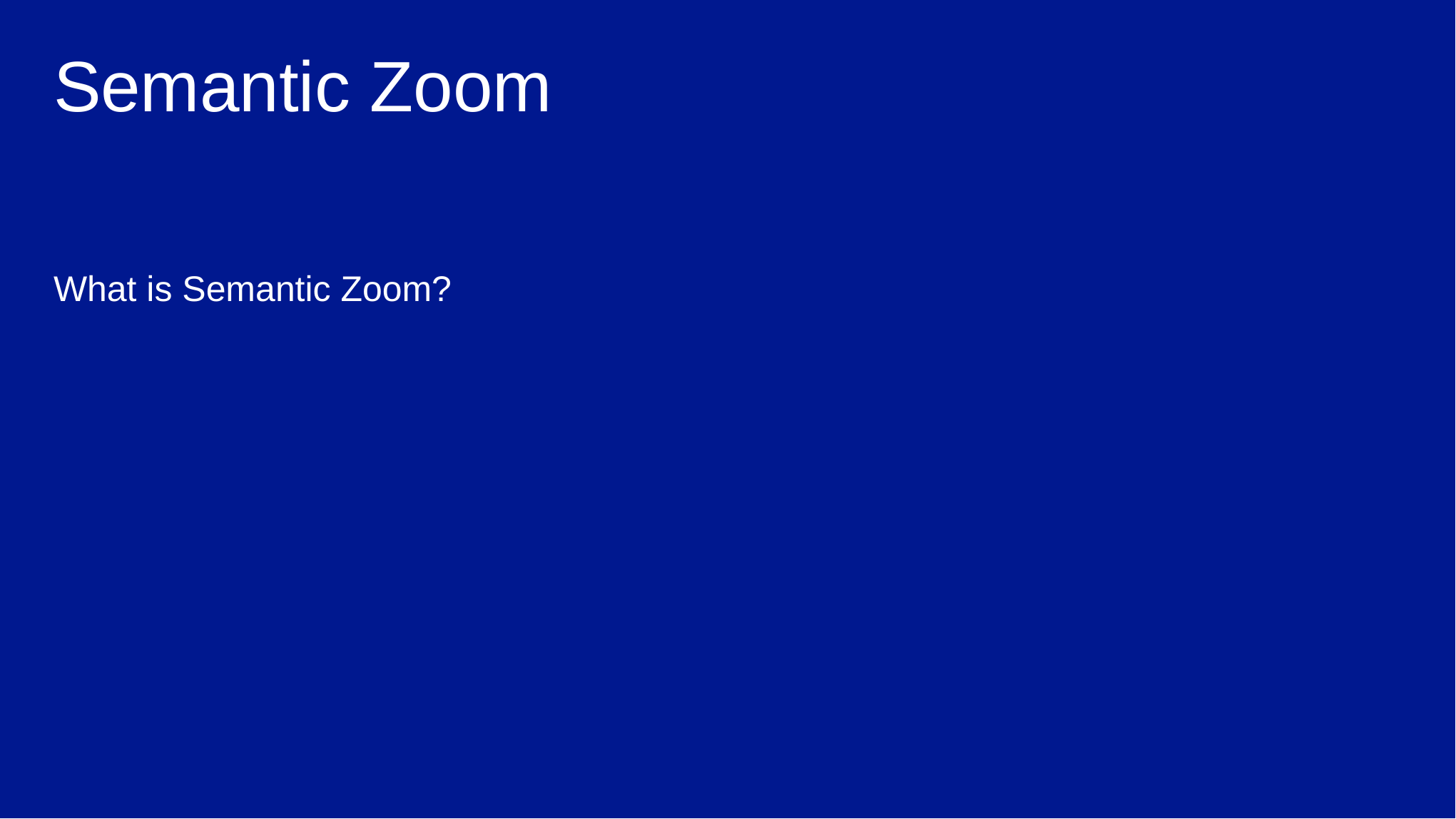

# Semantic Zoom
What is Semantic Zoom?